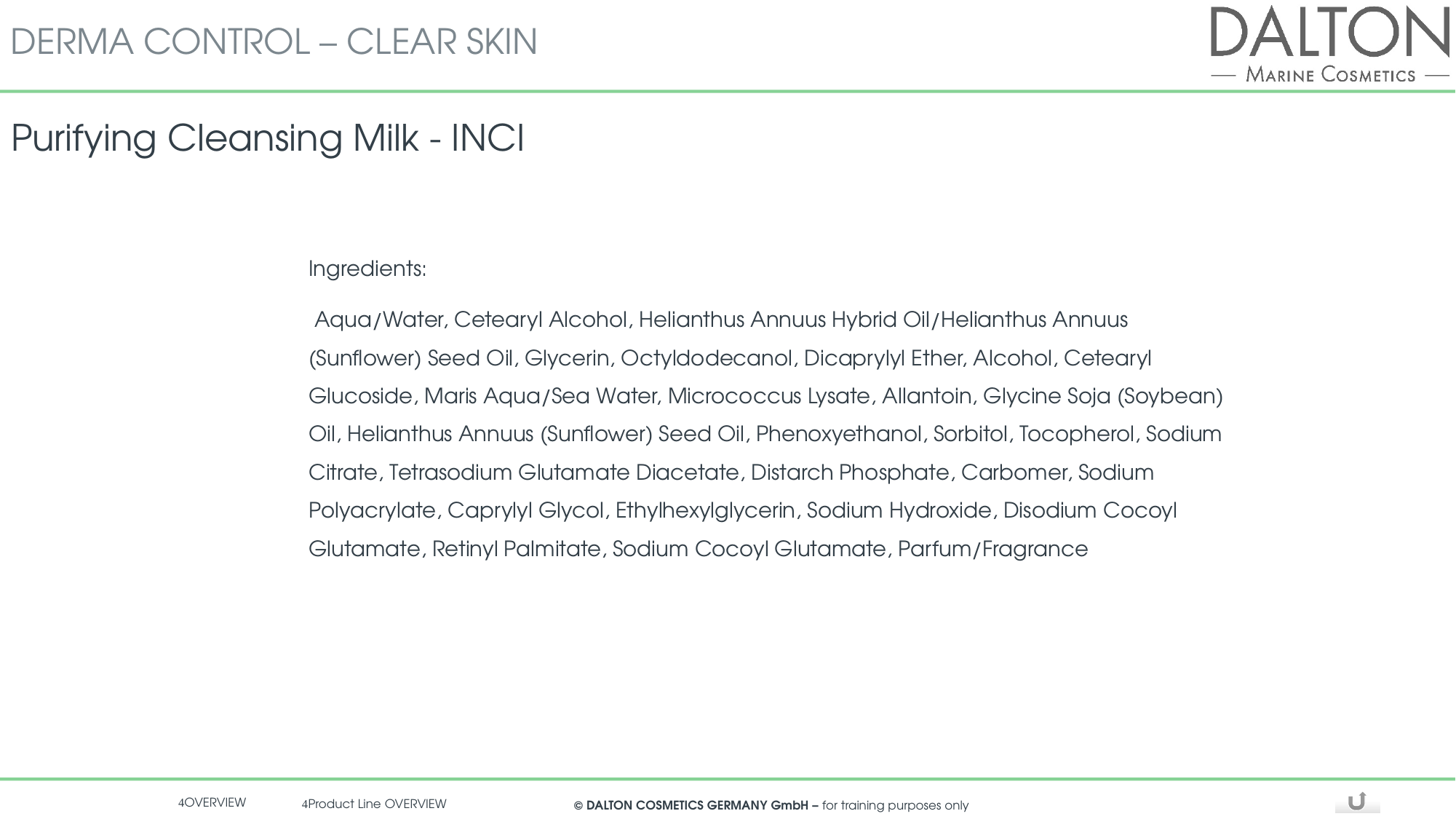

# Purifying Cleansing Milk - INCI
Ingredients:
 Aqua/Water, Cetearyl Alcohol, Helianthus Annuus Hybrid Oil/Helianthus Annuus (Sunflower) Seed Oil, Glycerin, Octyldodecanol, Dicaprylyl Ether, Alcohol, Cetearyl Glucoside, Maris Aqua/Sea Water, Micrococcus Lysate, Allantoin, Glycine Soja (Soybean) Oil, Helianthus Annuus (Sunflower) Seed Oil, Phenoxyethanol, Sorbitol, Tocopherol, Sodium Citrate, Tetrasodium Glutamate Diacetate, Distarch Phosphate, Carbomer, Sodium Polyacrylate, Caprylyl Glycol, Ethylhexylglycerin, Sodium Hydroxide, Disodium Cocoyl Glutamate, Retinyl Palmitate, Sodium Cocoyl Glutamate, Parfum/Fragrance